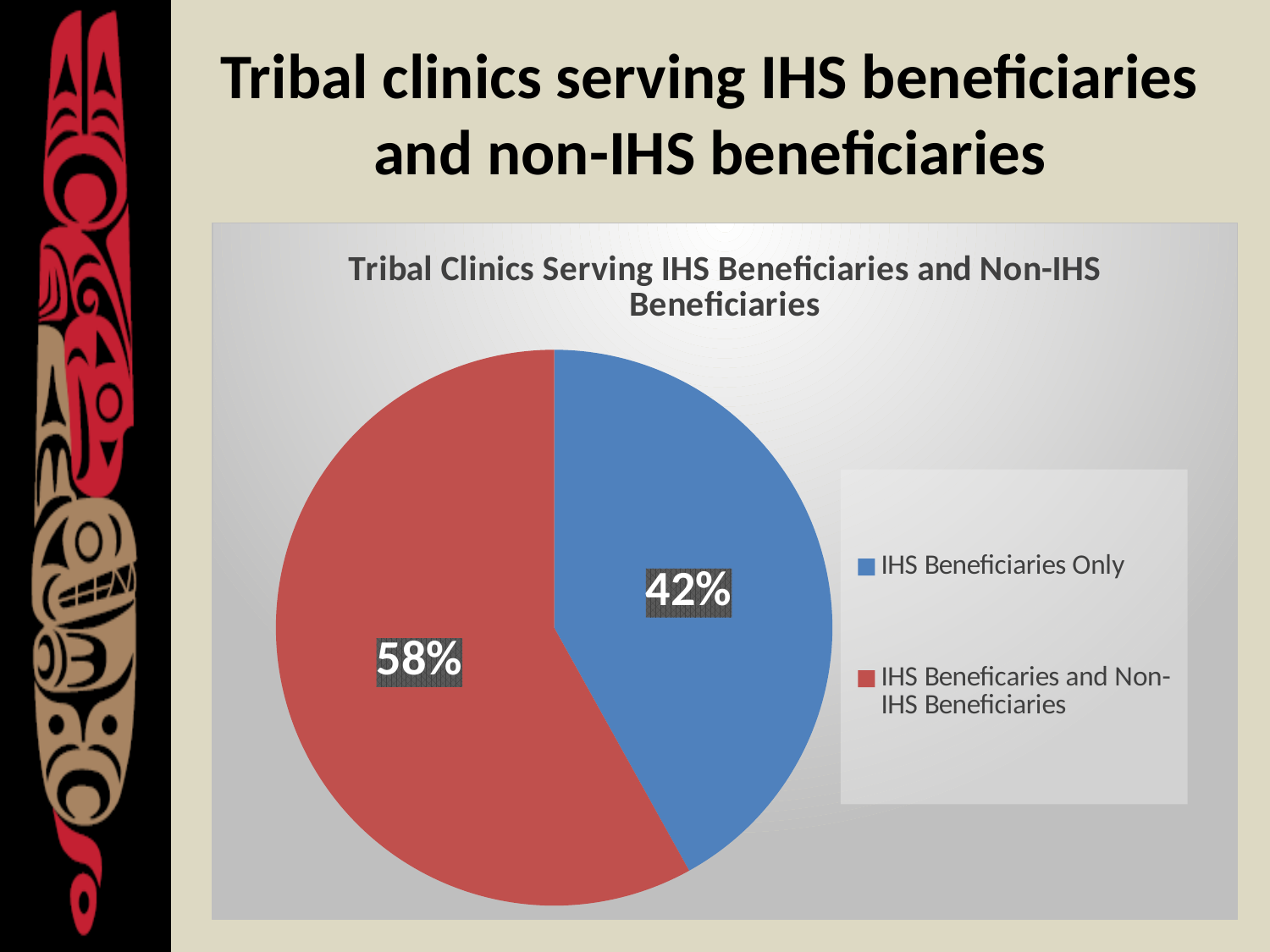

# Tribal clinics serving IHS beneficiaries and non-IHS beneficiaries

### Chart: Tribal Clinics Serving IHS Beneficiaries and Non-IHS Beneficiaries

| Category | Clinics Serving IHS Beneficiaries and Non-IHS Beneficiaries |
|---|---|
| IHS Beneficiaries Only | 13.0 |
| IHS Beneficaries and Non-IHS Beneficiaries | 18.0 |